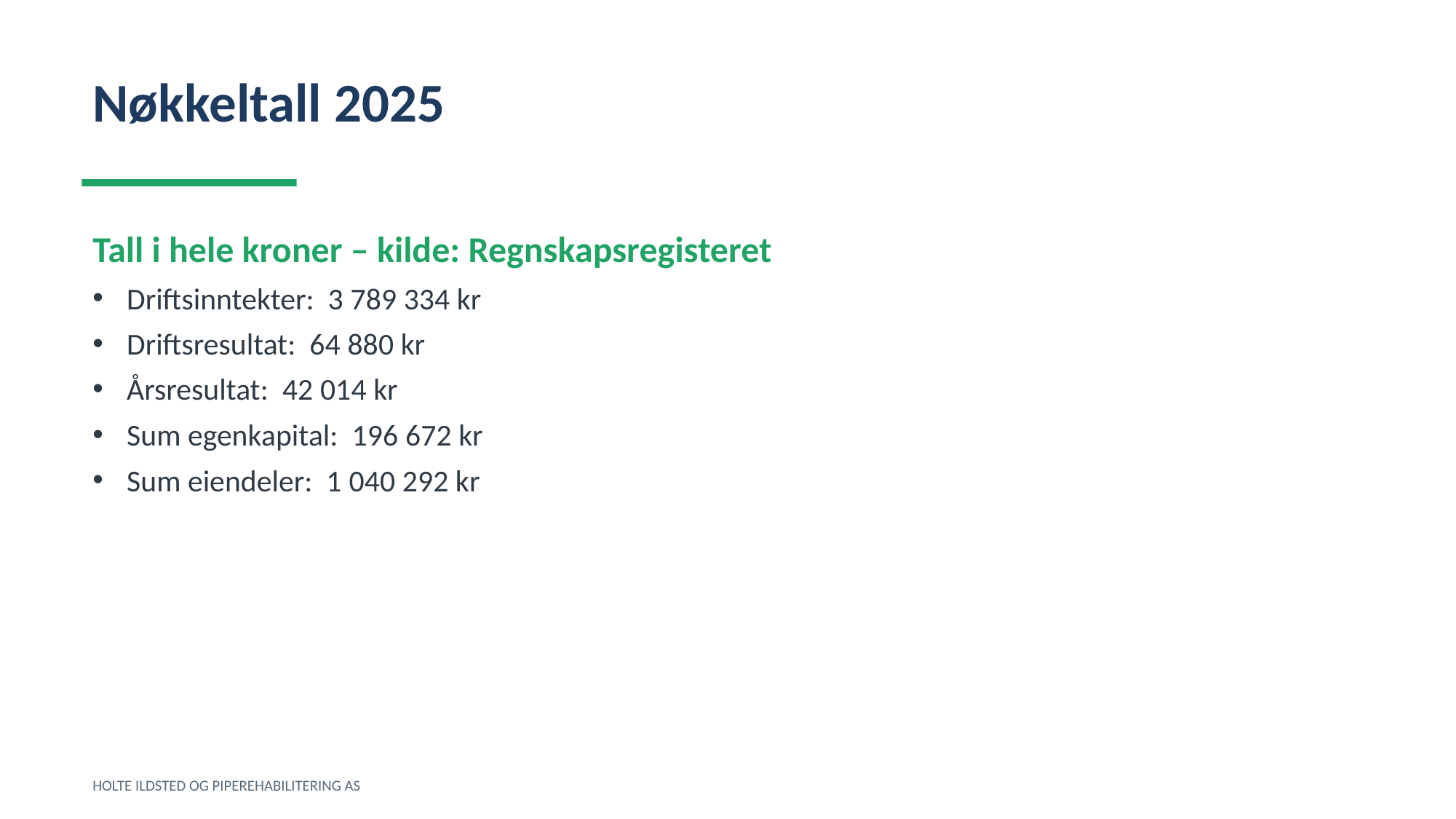

Nøkkeltall 2025

Tall i hele kroner – kilde: Regnskapsregisteret
Driftsinntekter:  3 789 334 kr
Driftsresultat:  64 880 kr
Årsresultat:  42 014 kr
Sum egenkapital:  196 672 kr
Sum eiendeler:  1 040 292 kr
HOLTE ILDSTED OG PIPEREHABILITERING AS